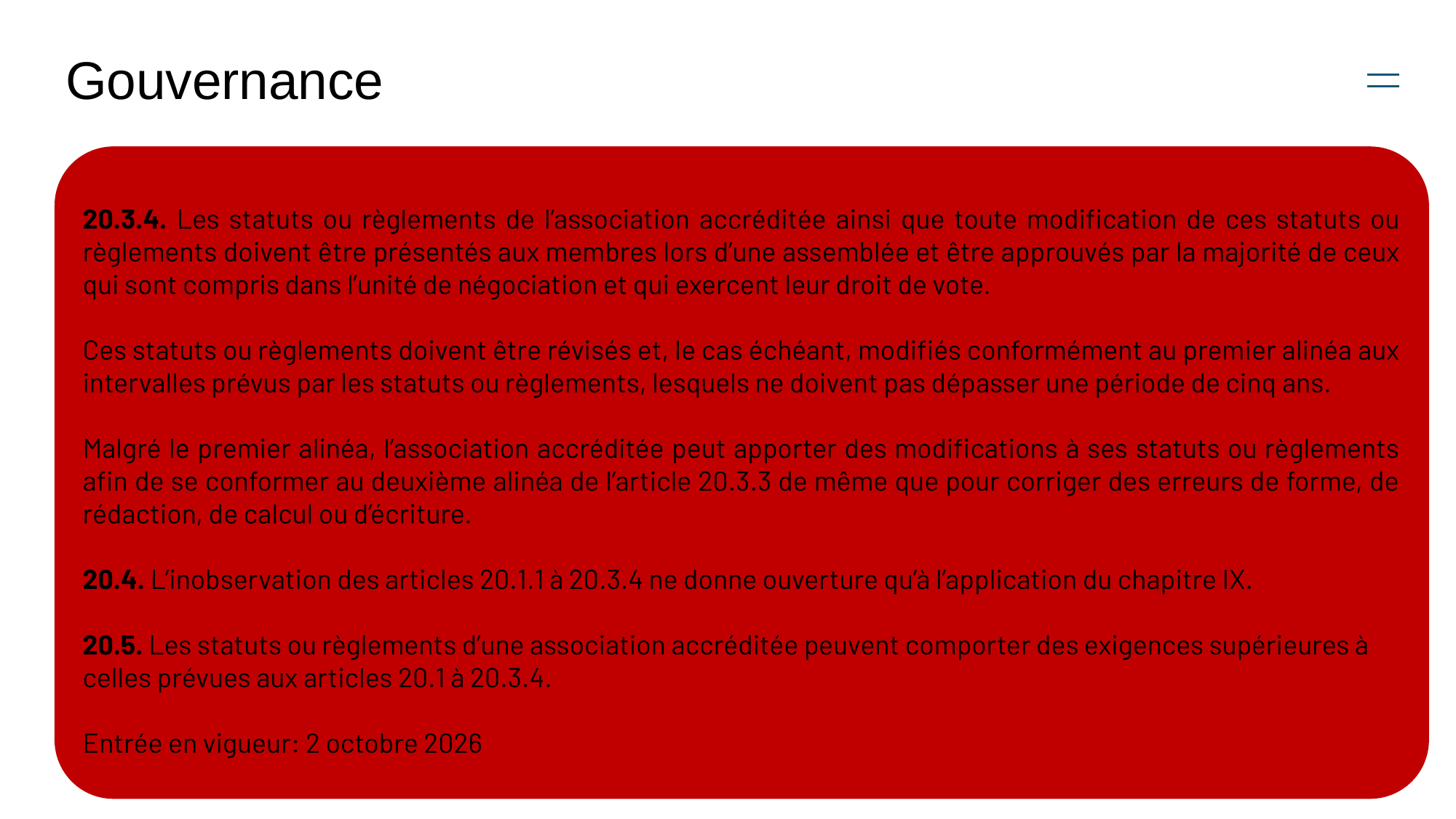

# Gouvernance

20.3.4. Les statuts ou règlements de l’association accréditée ainsi que toute modification de ces statuts ou règlements doivent être présentés aux membres lors d’une assemblée et être approuvés par la majorité de ceux qui sont compris dans l’unité de négociation et qui exercent leur droit de vote.

Ces statuts ou règlements doivent être révisés et, le cas échéant, modifiés conformément au premier alinéa aux intervalles prévus par les statuts ou règlements, lesquels ne doivent pas dépasser une période de cinq ans.

Malgré le premier alinéa, l’association accréditée peut apporter des modifications à ses statuts ou règlements afin de se conformer au deuxième alinéa de l’article 20.3.3 de même que pour corriger des erreurs de forme, de rédaction, de calcul ou d’écriture.

20.4. L’inobservation des articles 20.1.1 à 20.3.4 ne donne ouverture qu’à l’application du chapitre IX.

20.5. Les statuts ou règlements d’une association accréditée peuvent comporter des exigences supérieures à celles prévues aux articles 20.1 à 20.3.4.

Entrée en vigueur: 2 octobre 2026
9